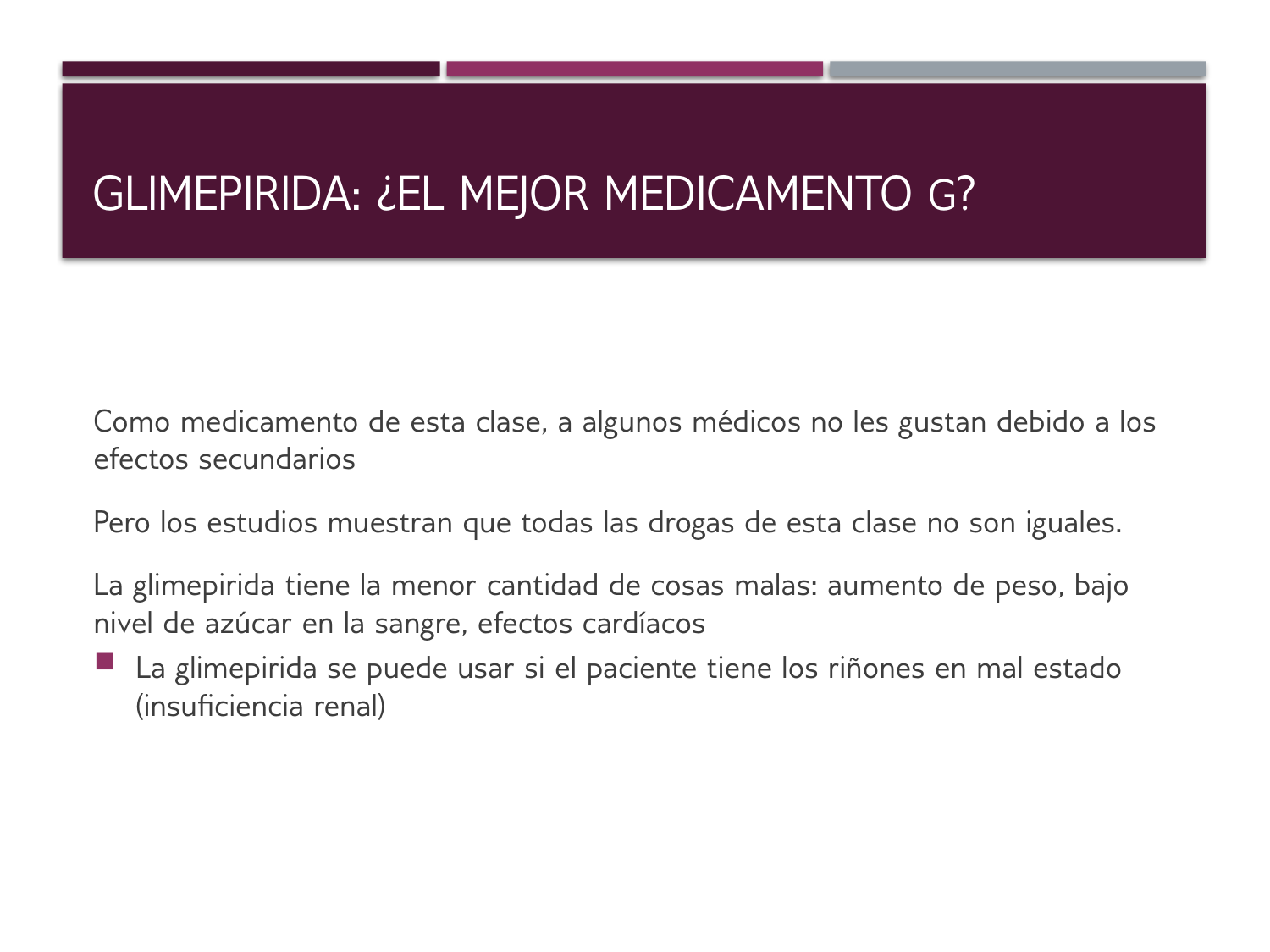

# Glimepirida: ¿el mejor medicamento g?

Como medicamento de esta clase, a algunos médicos no les gustan debido a los efectos secundarios
Pero los estudios muestran que todas las drogas de esta clase no son iguales.
La glimepirida tiene la menor cantidad de cosas malas: aumento de peso, bajo nivel de azúcar en la sangre, efectos cardíacos
La glimepirida se puede usar si el paciente tiene los riñones en mal estado (insuficiencia renal)